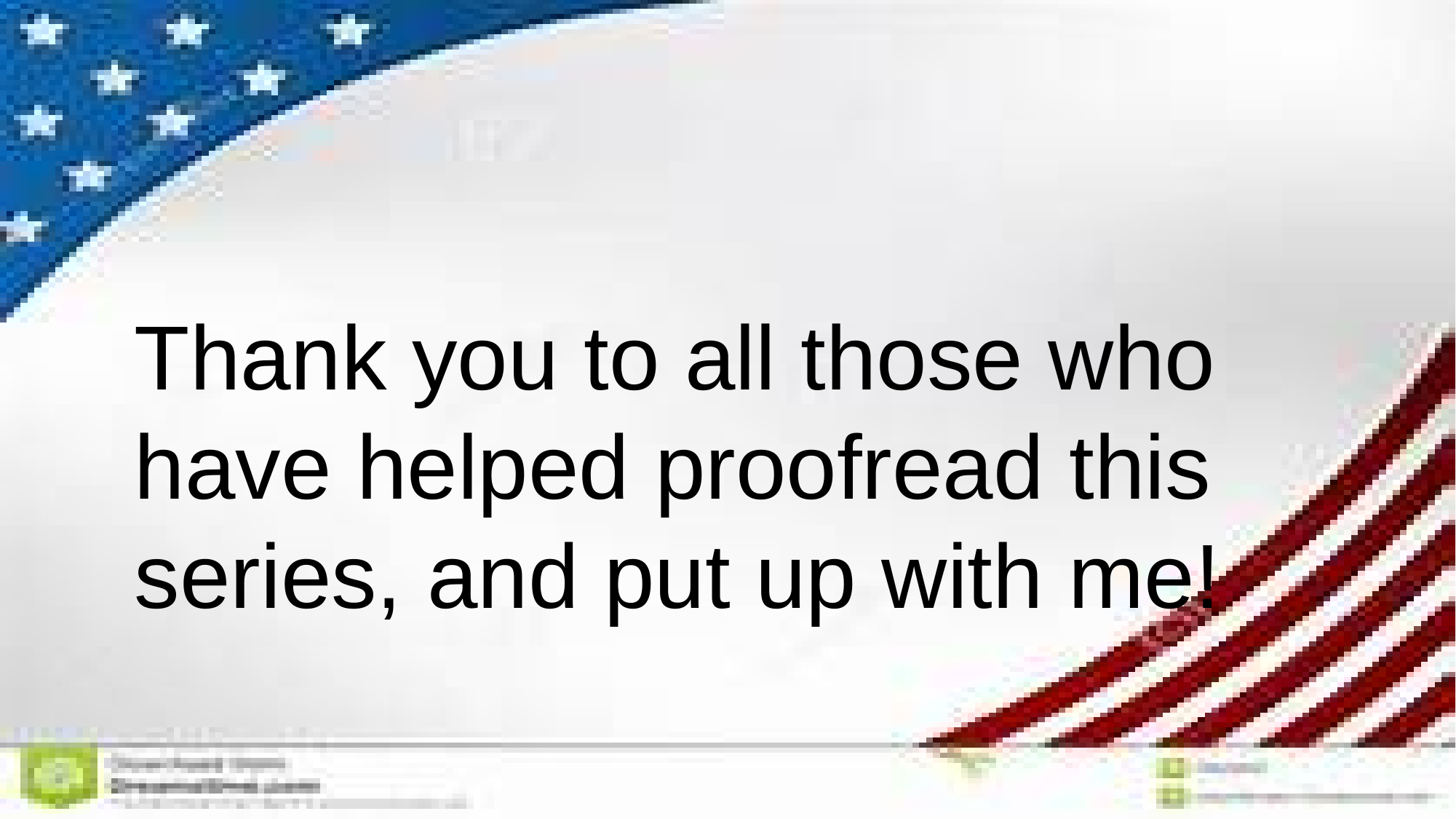

Thank you to all those who have helped proofread this series, and put up with me!